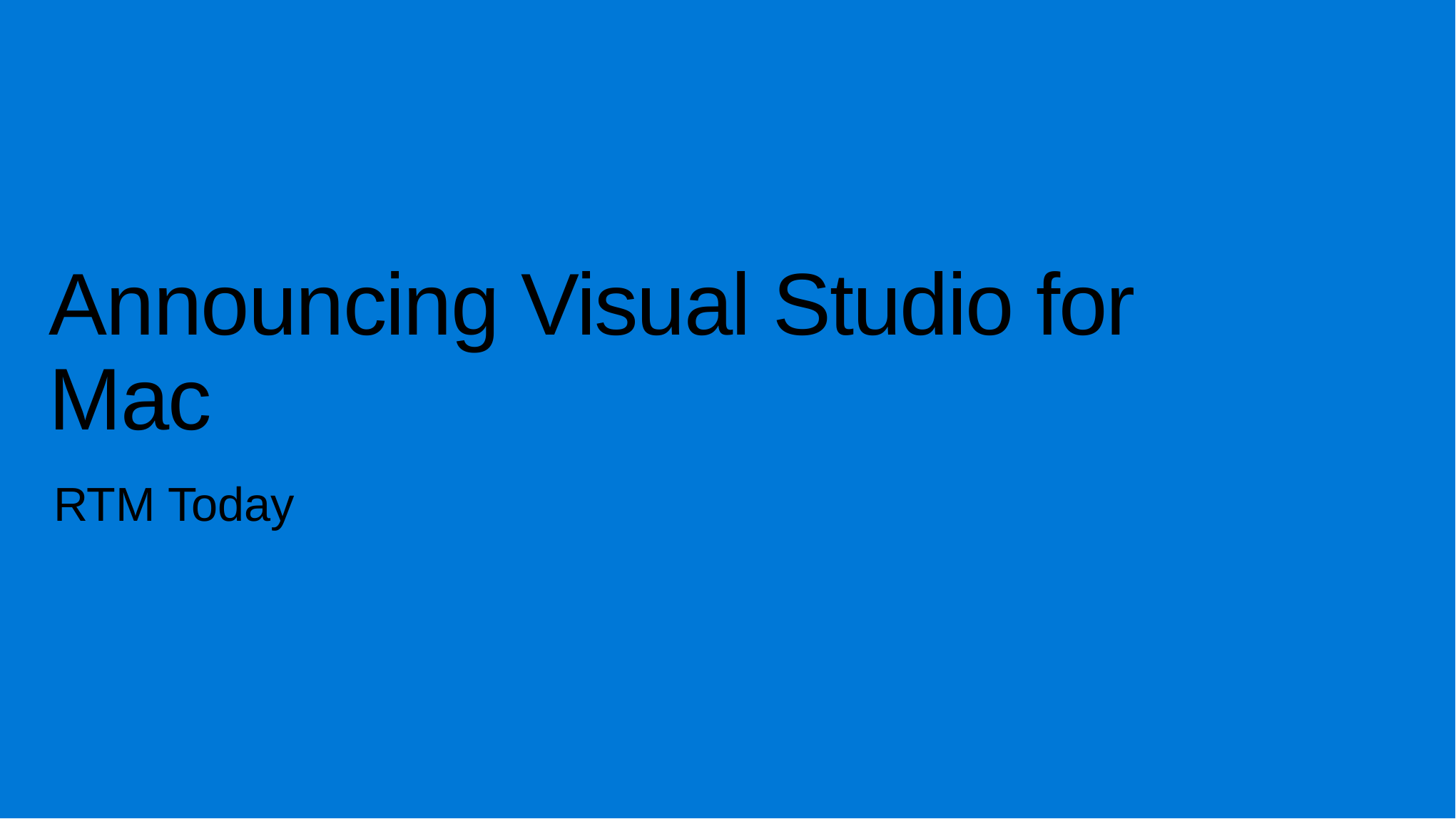

# Announcing Visual Studio for Mac
RTM Today